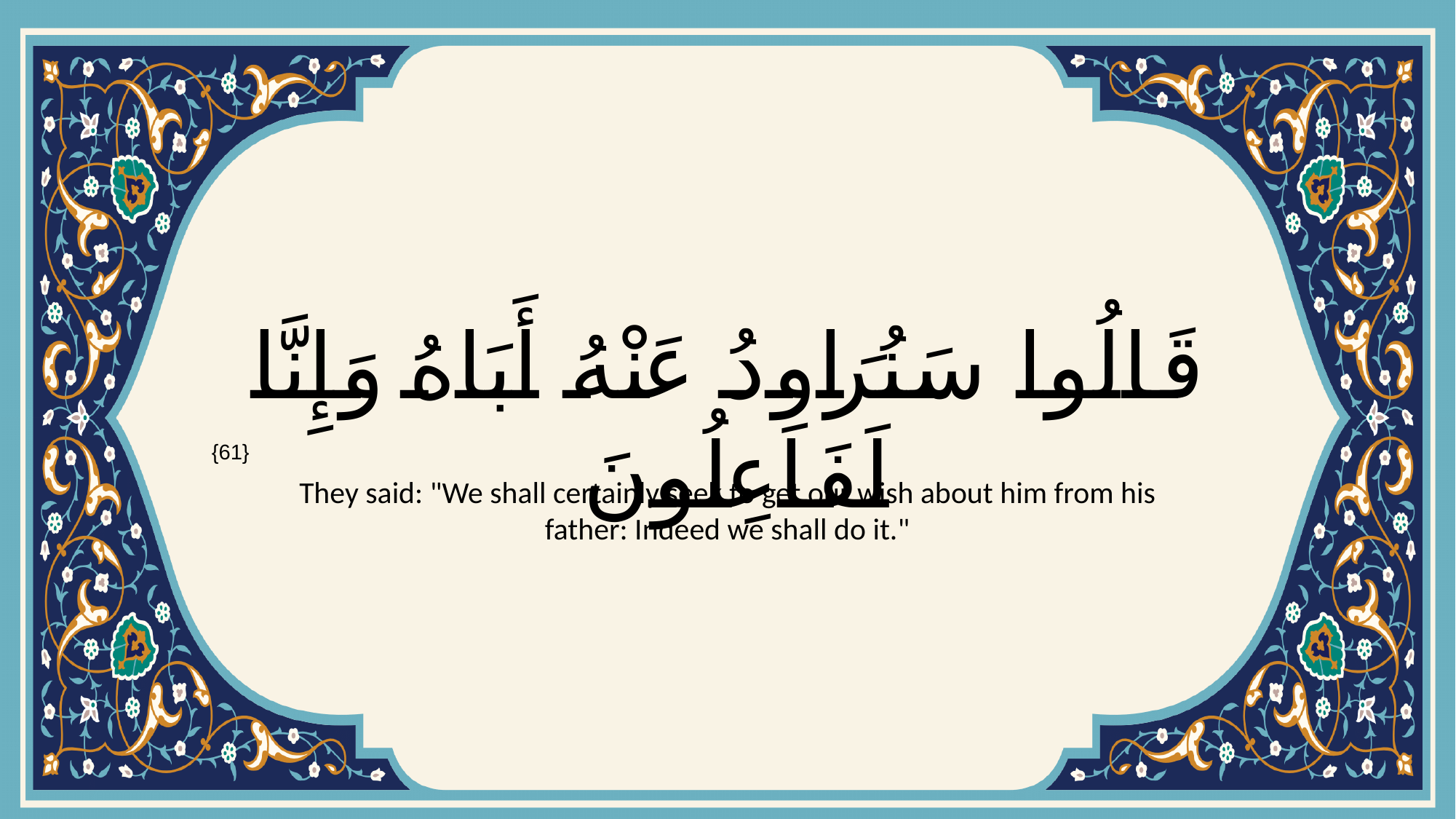

# قَالُوا سَنُرَاوِدُ عَنْهُ أَبَاهُ وَإِنَّا لَفَاعِلُونَ
{61}
They said: "We shall certainly seek to get our wish about him from his father: Indeed we shall do it."